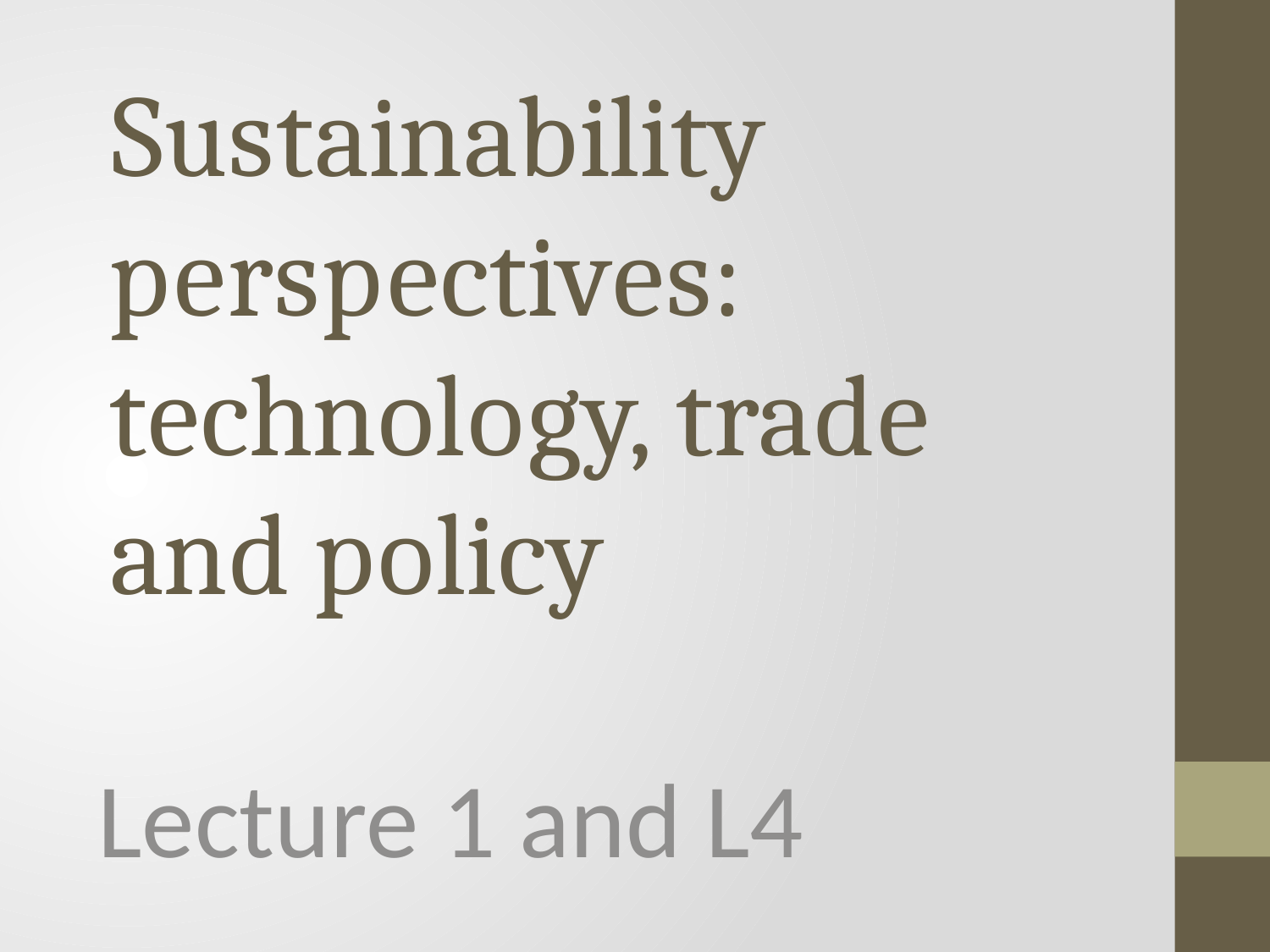

# Sustainability perspectives: technology, trade and policy
Lecture 1 and L4